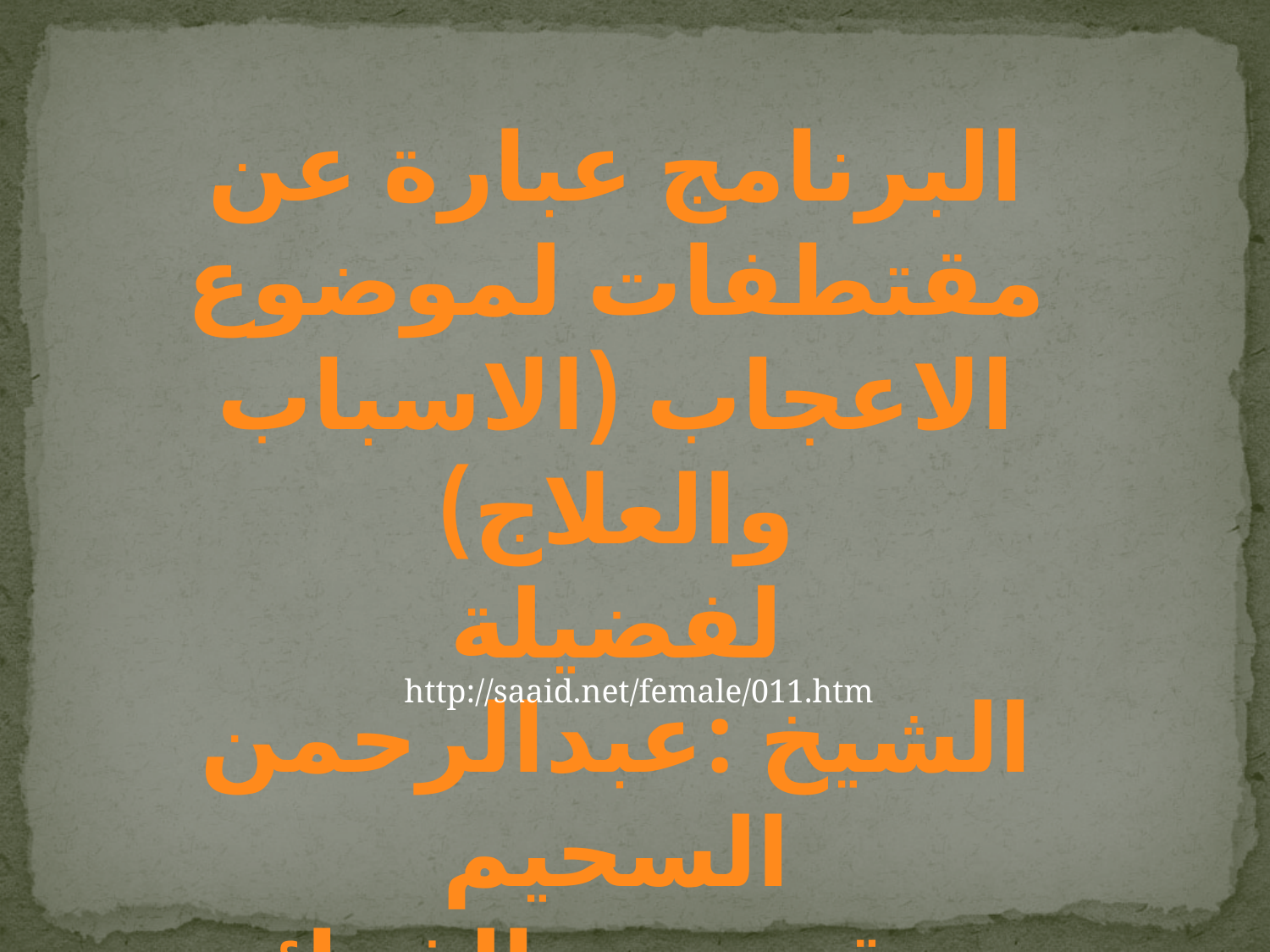

البرنامج عبارة عن مقتطفات لموضوع
الاعجاب (الاسباب والعلاج)
لفضيلة الشيخ :عبدالرحمن السحيم
موقع صيد الفوائد

http://saaid.net/female/011.htm